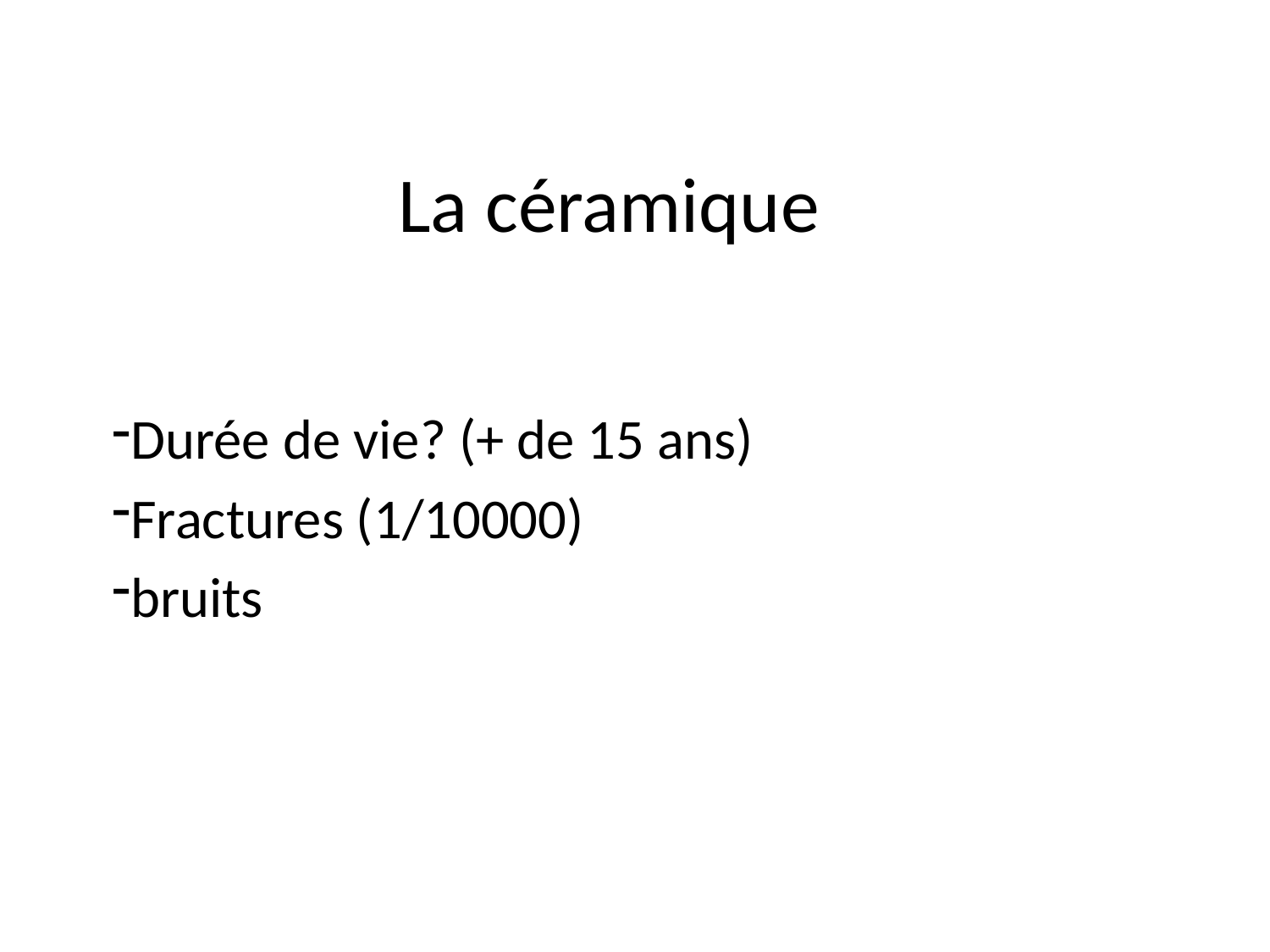

# La céramique
Durée de vie? (+ de 15 ans)
Fractures (1/10000)
bruits